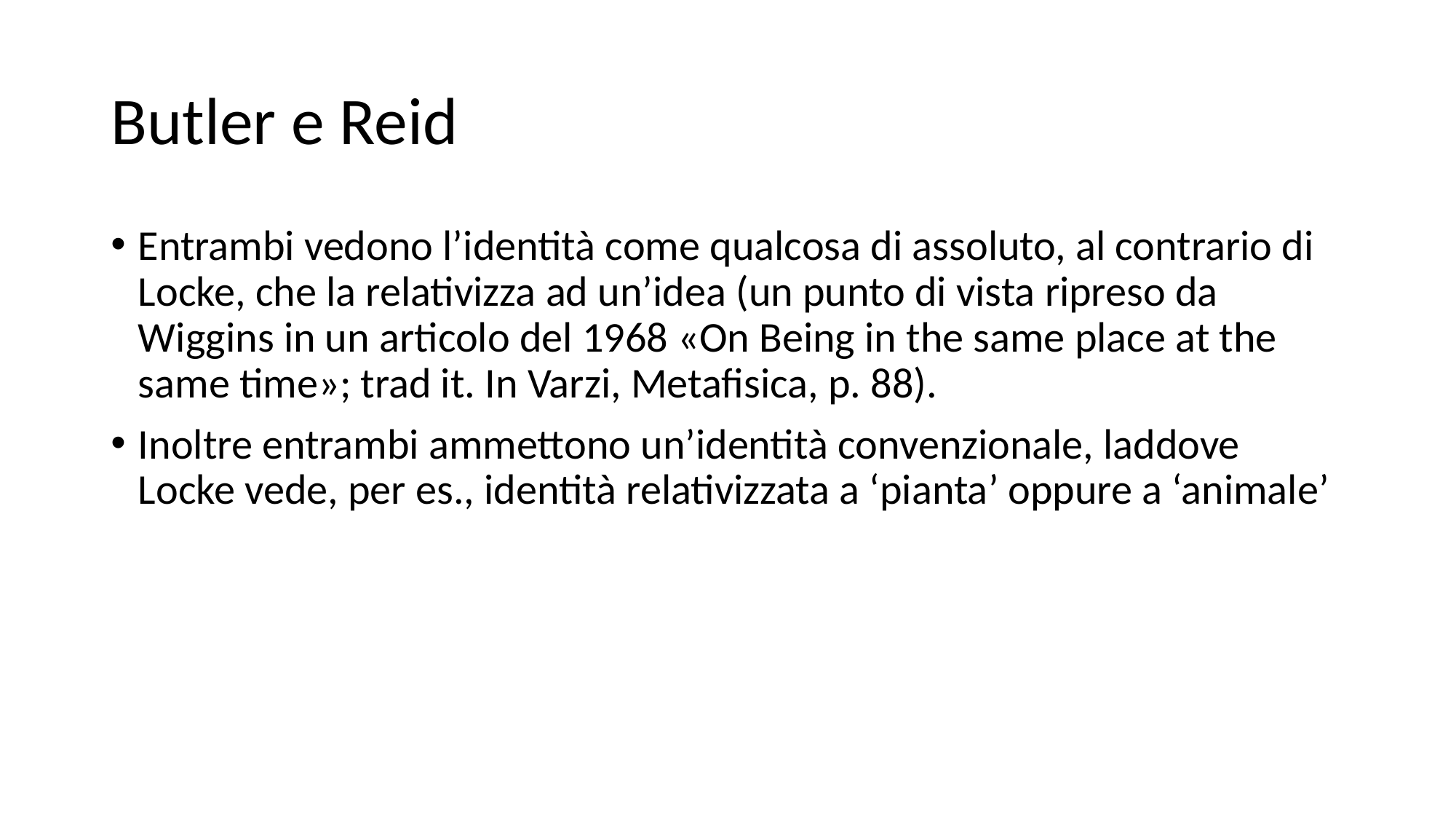

# Butler e Reid
Entrambi vedono l’identità come qualcosa di assoluto, al contrario di Locke, che la relativizza ad un’idea (un punto di vista ripreso da Wiggins in un articolo del 1968 «On Being in the same place at the same time»; trad it. In Varzi, Metafisica, p. 88).
Inoltre entrambi ammettono un’identità convenzionale, laddove Locke vede, per es., identità relativizzata a ‘pianta’ oppure a ‘animale’